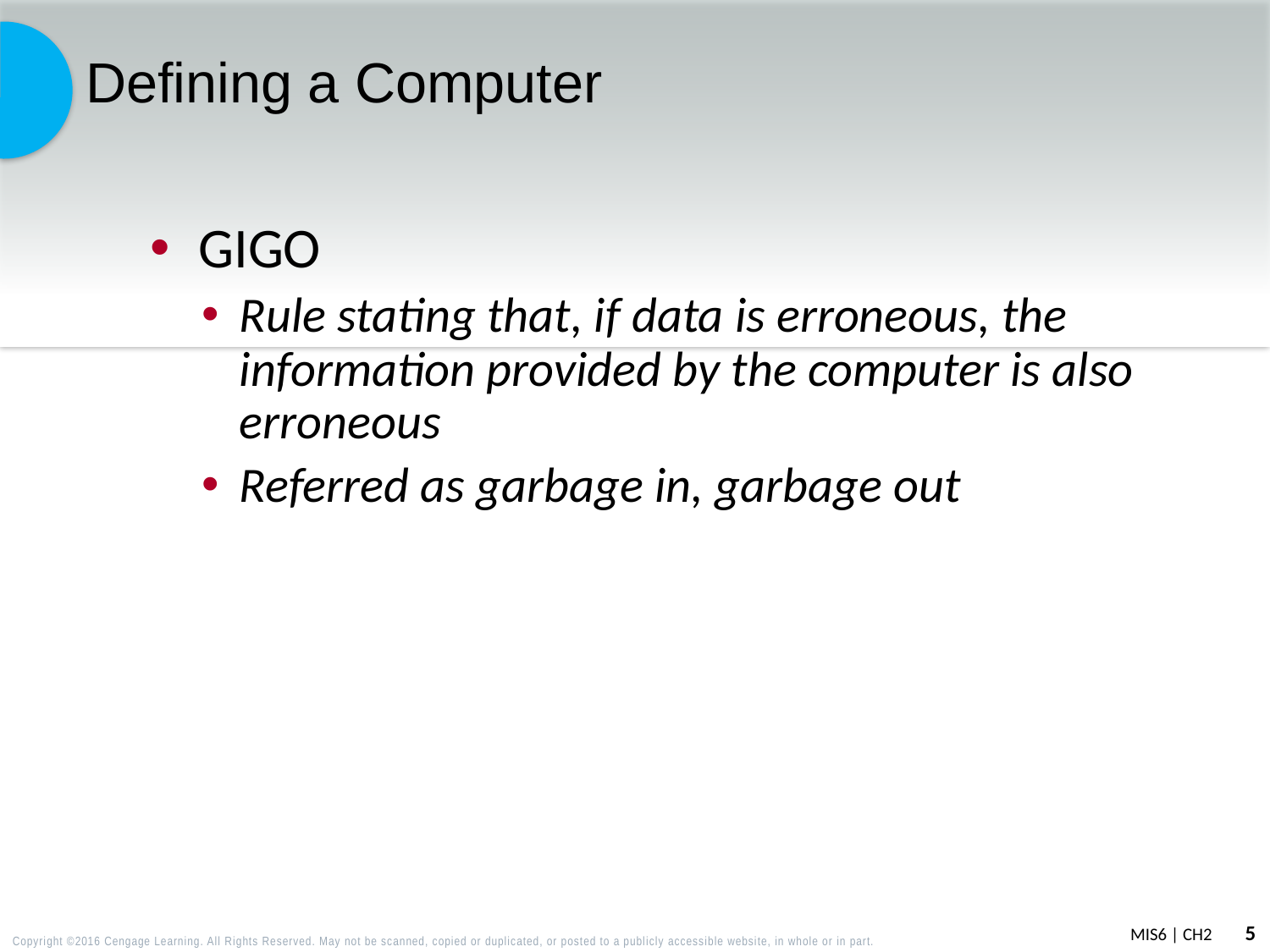

# Defining a Computer
GIGO
Rule stating that, if data is erroneous, the information provided by the computer is also erroneous
Referred as garbage in, garbage out